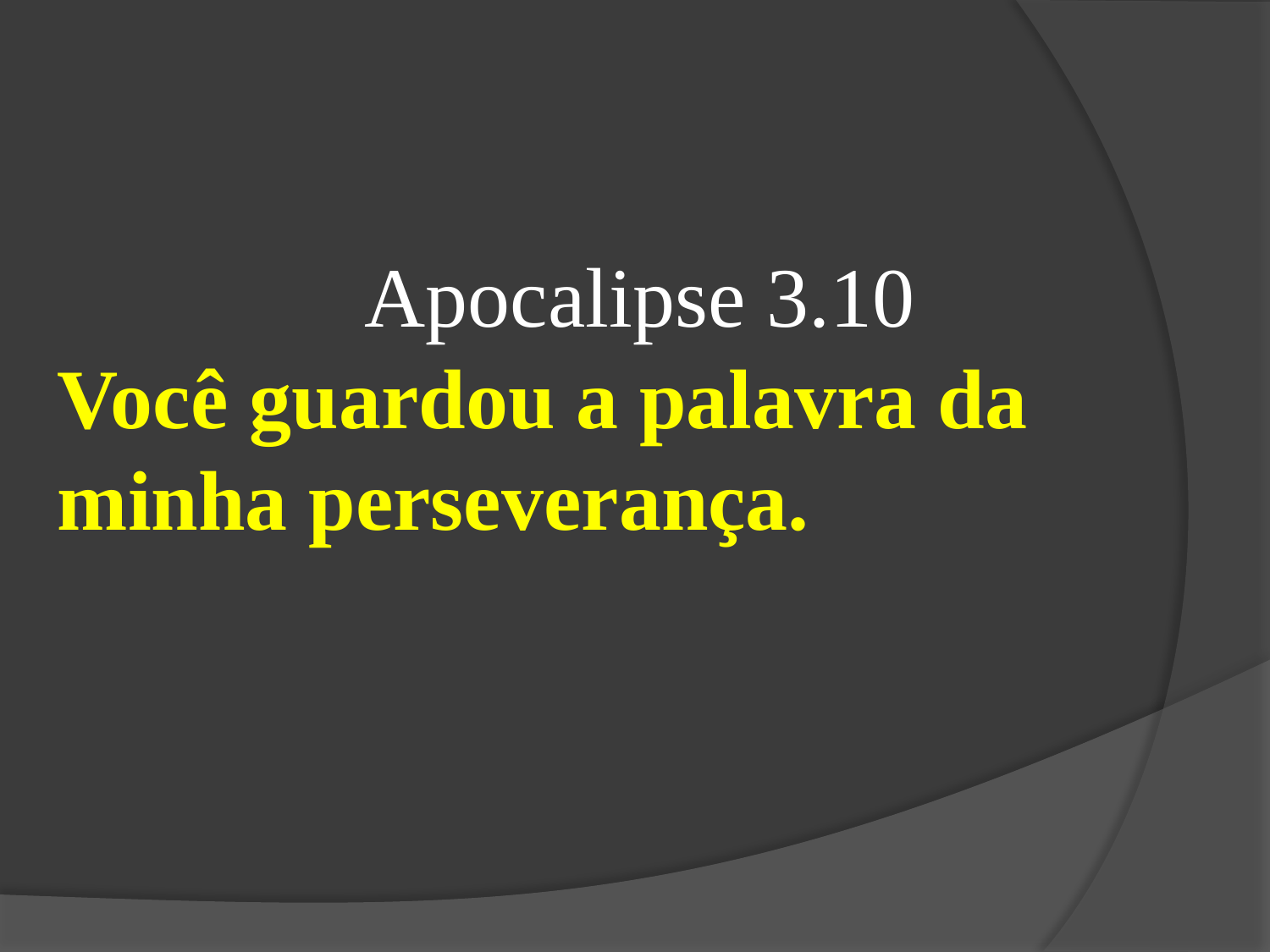

Apocalipse 3.10
Você guardou a palavra da minha perseverança.